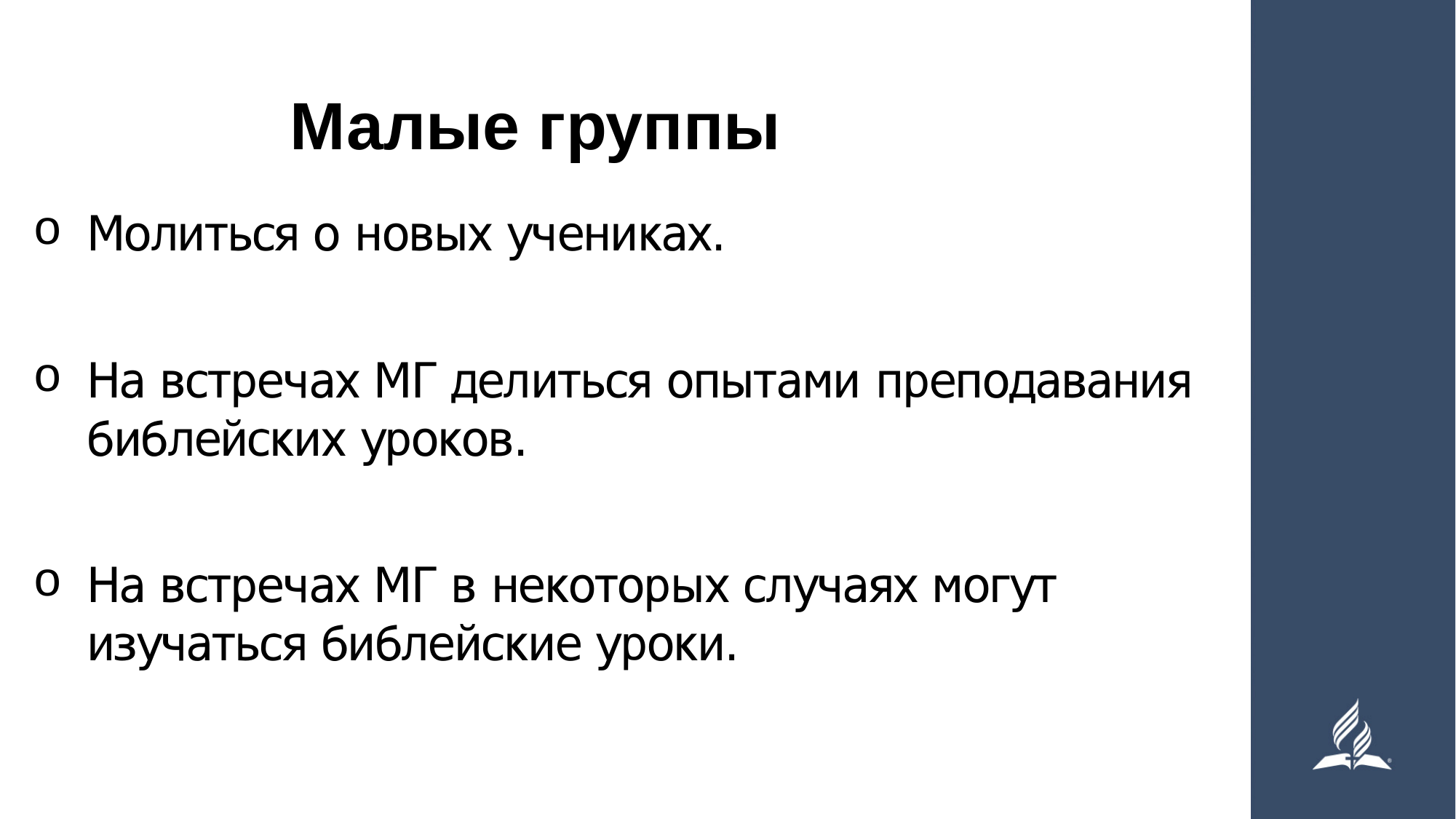

# Малые группы
Молиться о новых учениках.

На встречах МГ делиться опытами преподавания библейских уроков.

На встречах МГ в некоторых случаях могут изучаться библейские уроки.